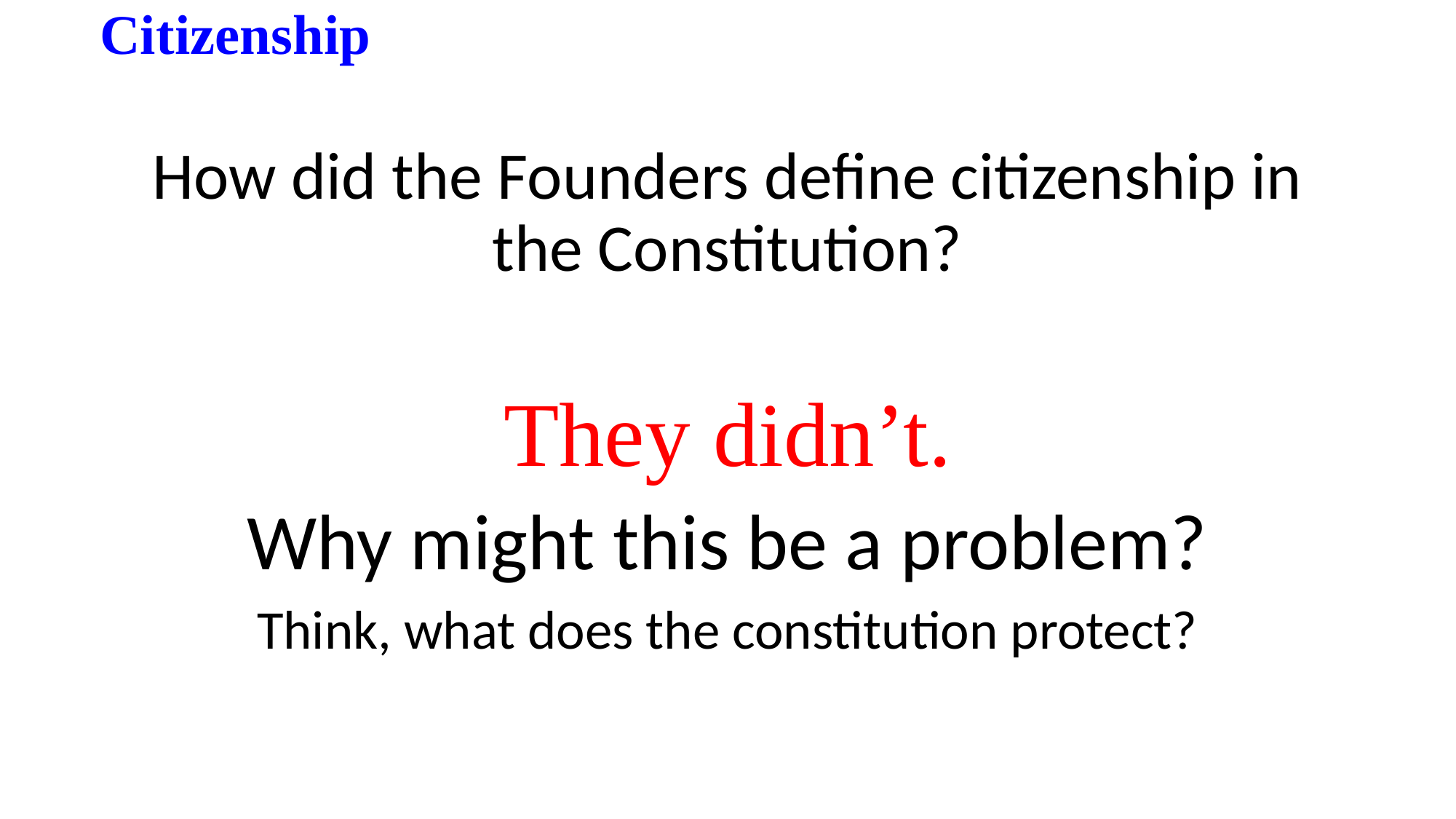

# Citizenship
How did the Founders define citizenship in the Constitution?

They didn’t.
Why might this be a problem?
Think, what does the constitution protect?